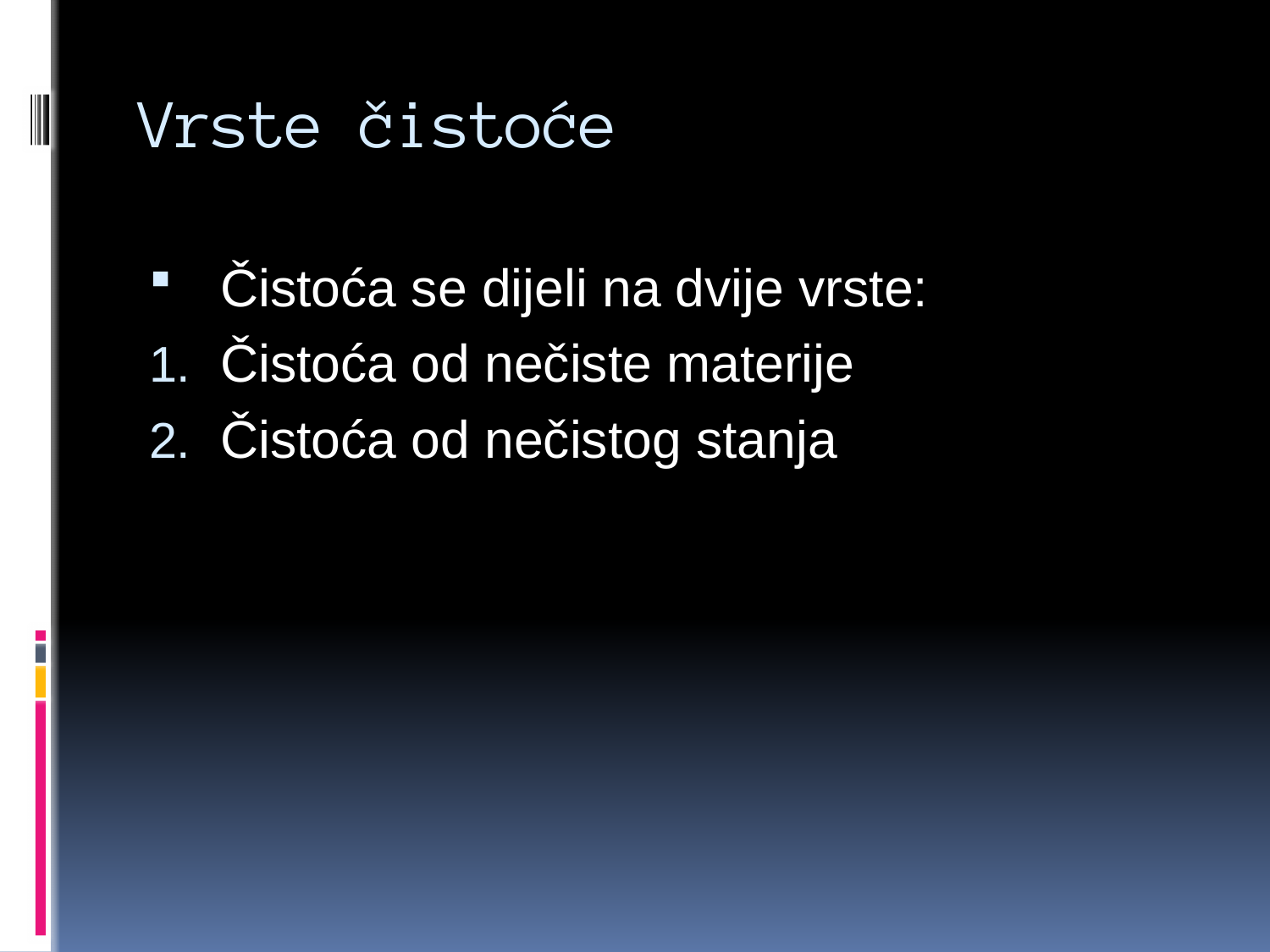

# Vrste čistoće
Čistoća se dijeli na dvije vrste:
Čistoća od nečiste materije
Čistoća od nečistog stanja